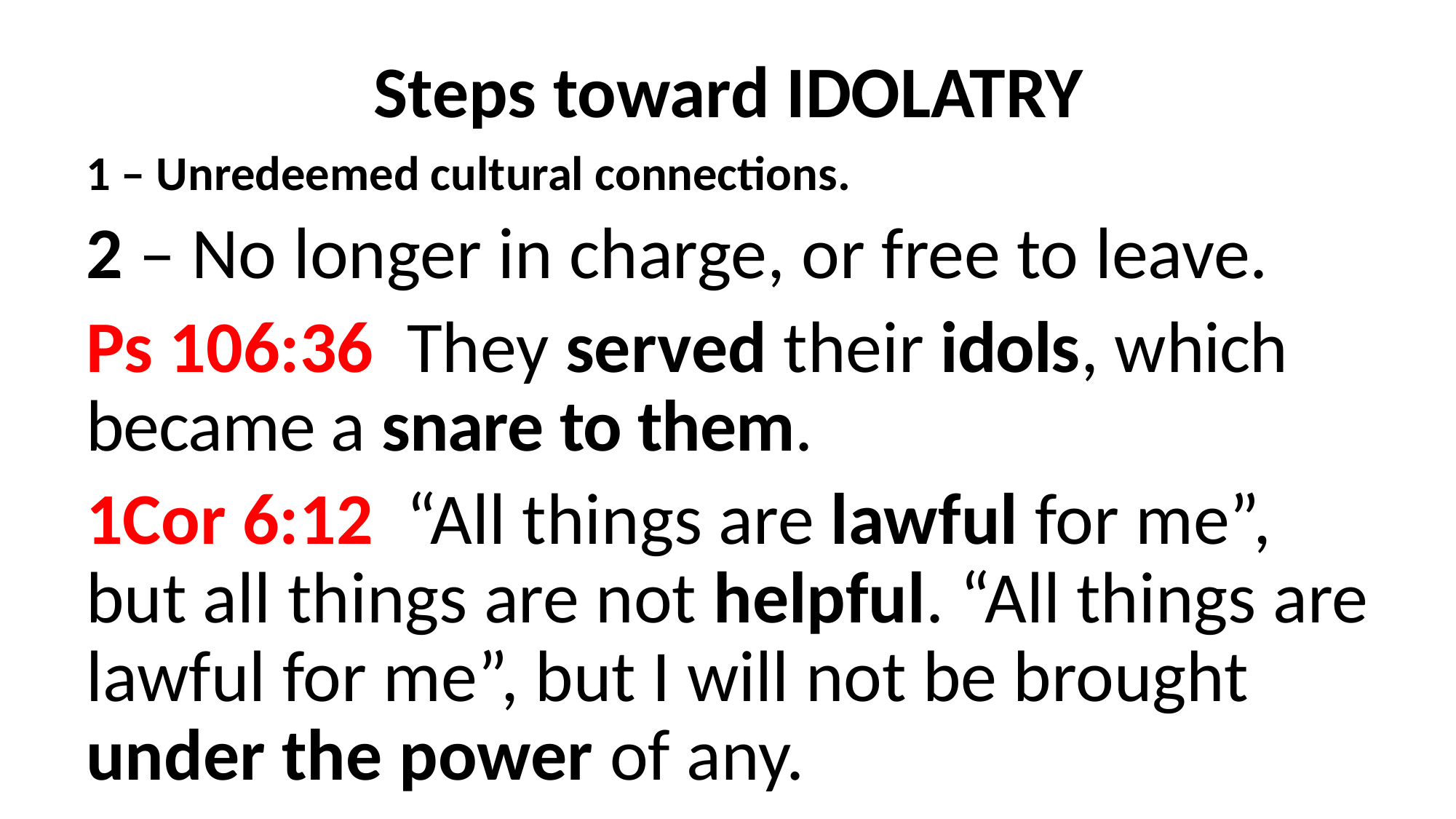

Steps toward IDOLATRY
1 – Unredeemed cultural connections.
2 – No longer in charge, or free to leave.
Ps 106:36  They served their idols, which became a snare to them.
1Cor 6:12  “All things are lawful for me”, but all things are not helpful. “All things are lawful for me”, but I will not be brought under the power of any.